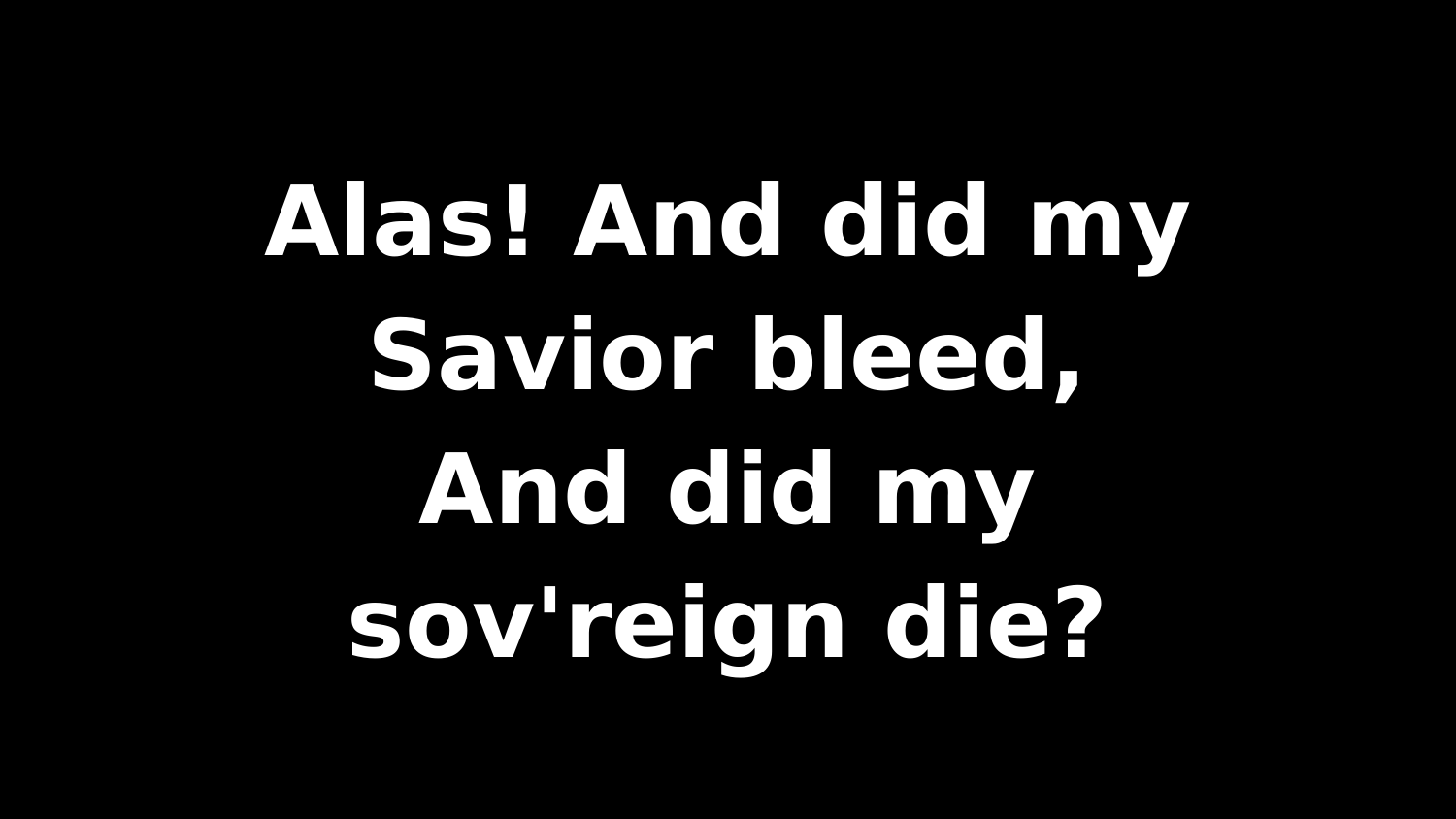

Alas! And did my
Savior bleed,
And did my
sov'reign die?